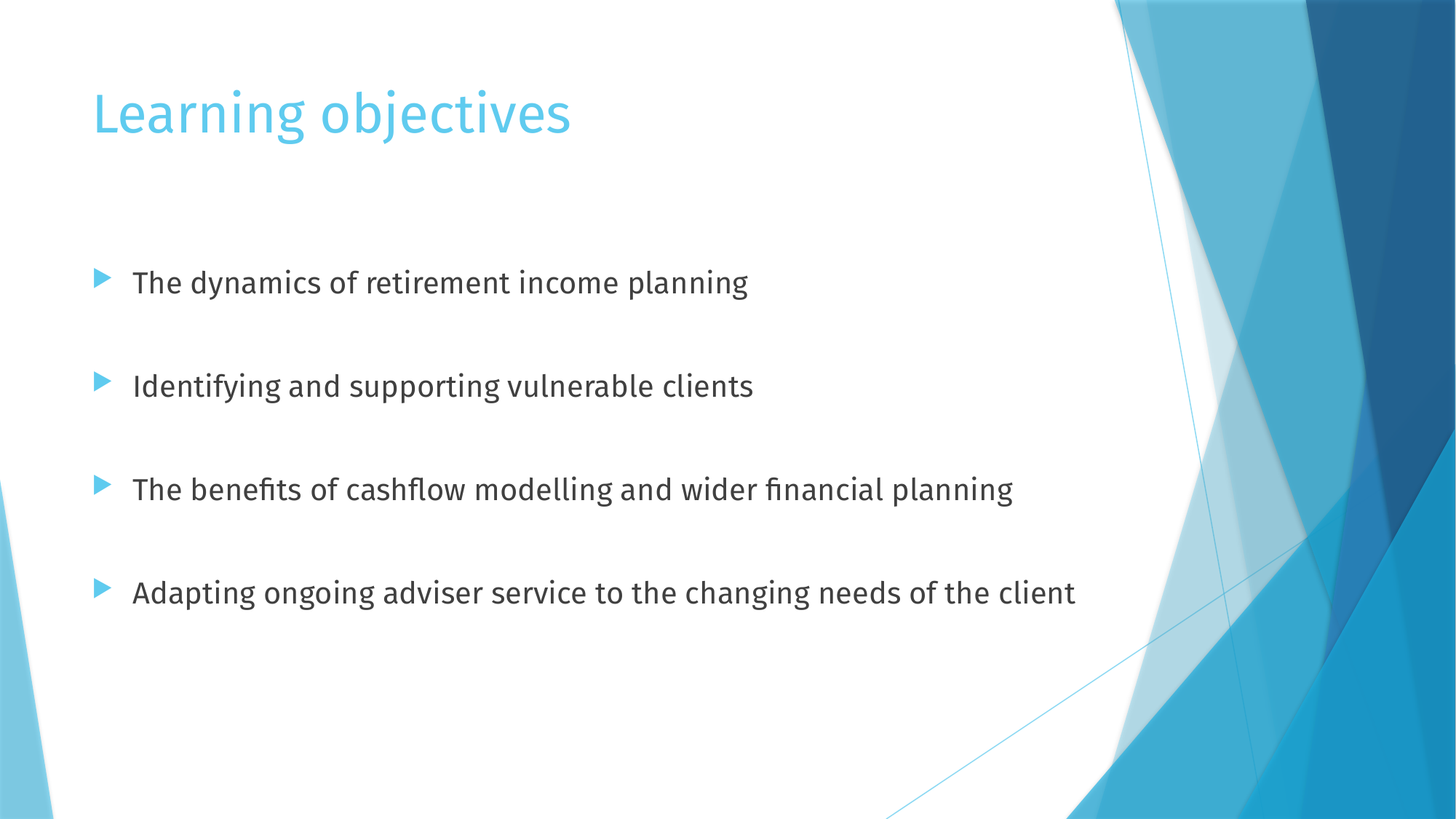

# Learning objectives
The dynamics of retirement income planning

Identifying and supporting vulnerable clients

The benefits of cashflow modelling and wider financial planning

Adapting ongoing adviser service to the changing needs of the client